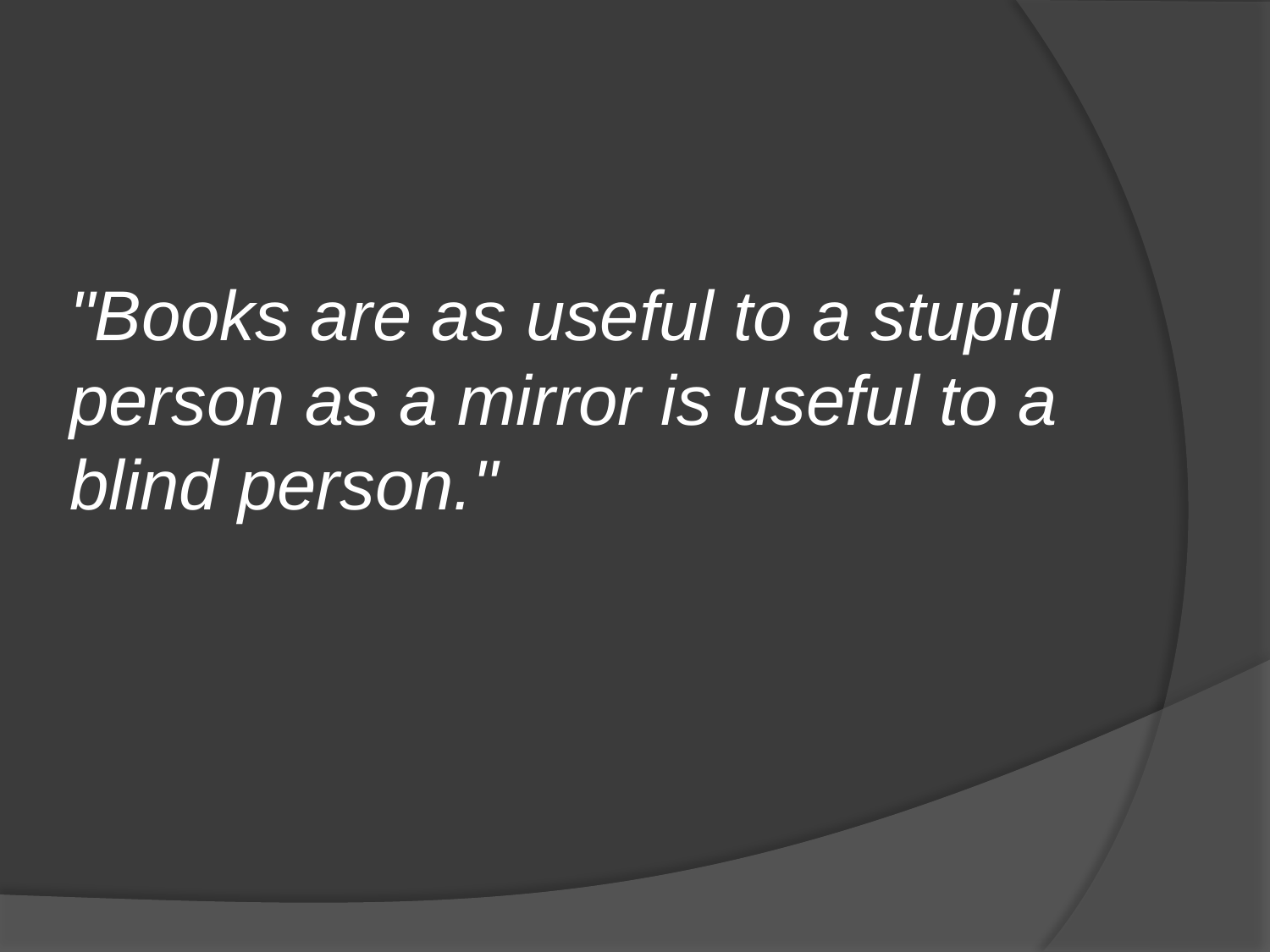

# "Books are as useful to a stupid person as a mirror is useful to a blind person."